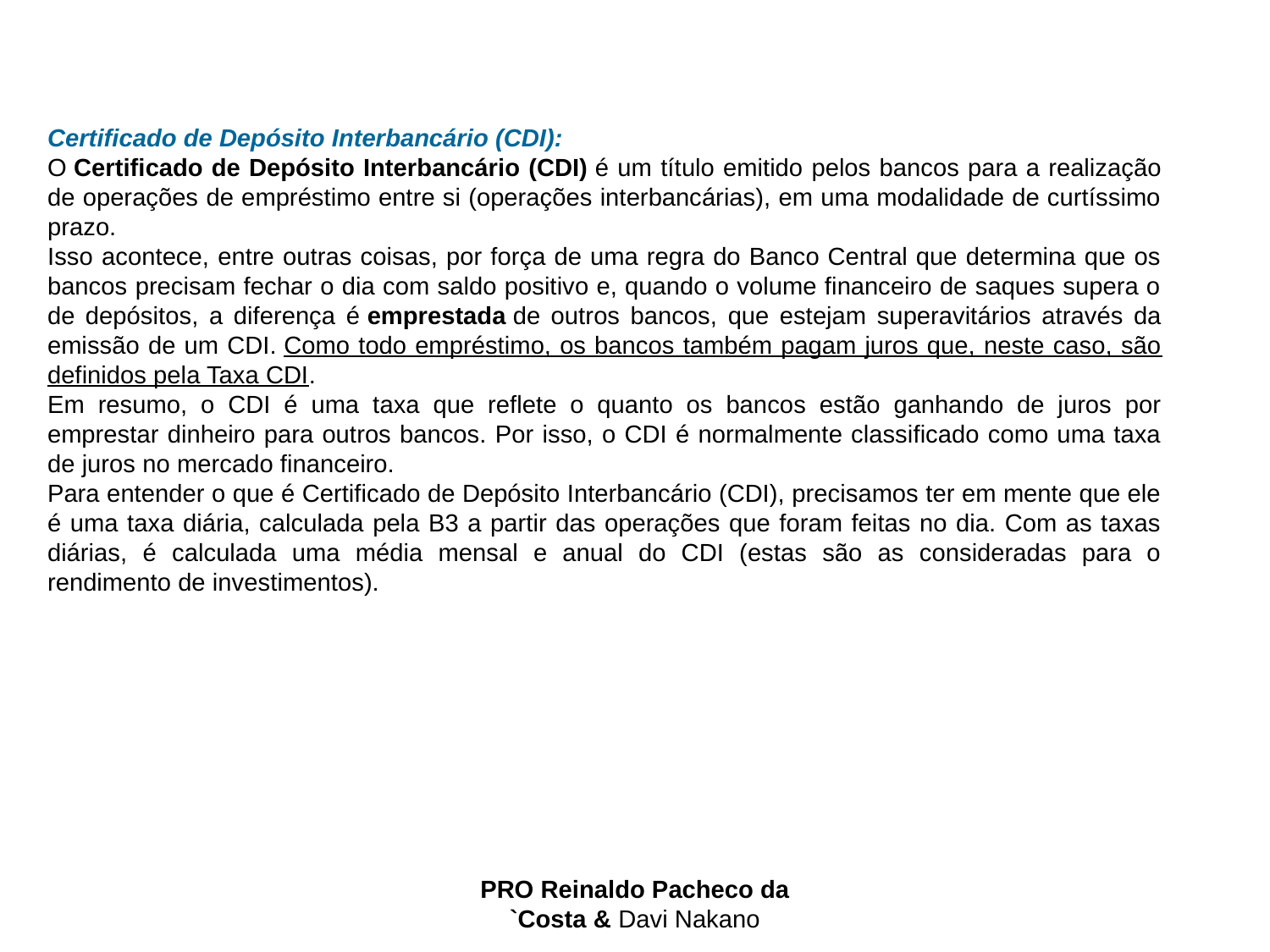

Certificado de Depósito Interbancário (CDI):
O Certificado de Depósito Interbancário (CDI) é um título emitido pelos bancos para a realização de operações de empréstimo entre si (operações interbancárias), em uma modalidade de curtíssimo prazo.
Isso acontece, entre outras coisas, por força de uma regra do Banco Central que determina que os bancos precisam fechar o dia com saldo positivo e, quando o volume financeiro de saques supera o de depósitos, a diferença é emprestada de outros bancos, que estejam superavitários através da emissão de um CDI. Como todo empréstimo, os bancos também pagam juros que, neste caso, são definidos pela Taxa CDI.
Em resumo, o CDI é uma taxa que reflete o quanto os bancos estão ganhando de juros por emprestar dinheiro para outros bancos. Por isso, o CDI é normalmente classificado como uma taxa de juros no mercado financeiro.
Para entender o que é Certificado de Depósito Interbancário (CDI), precisamos ter em mente que ele é uma taxa diária, calculada pela B3 a partir das operações que foram feitas no dia. Com as taxas diárias, é calculada uma média mensal e anual do CDI (estas são as consideradas para o rendimento de investimentos).

PRO Reinaldo Pacheco da `Costa & Davi Nakano